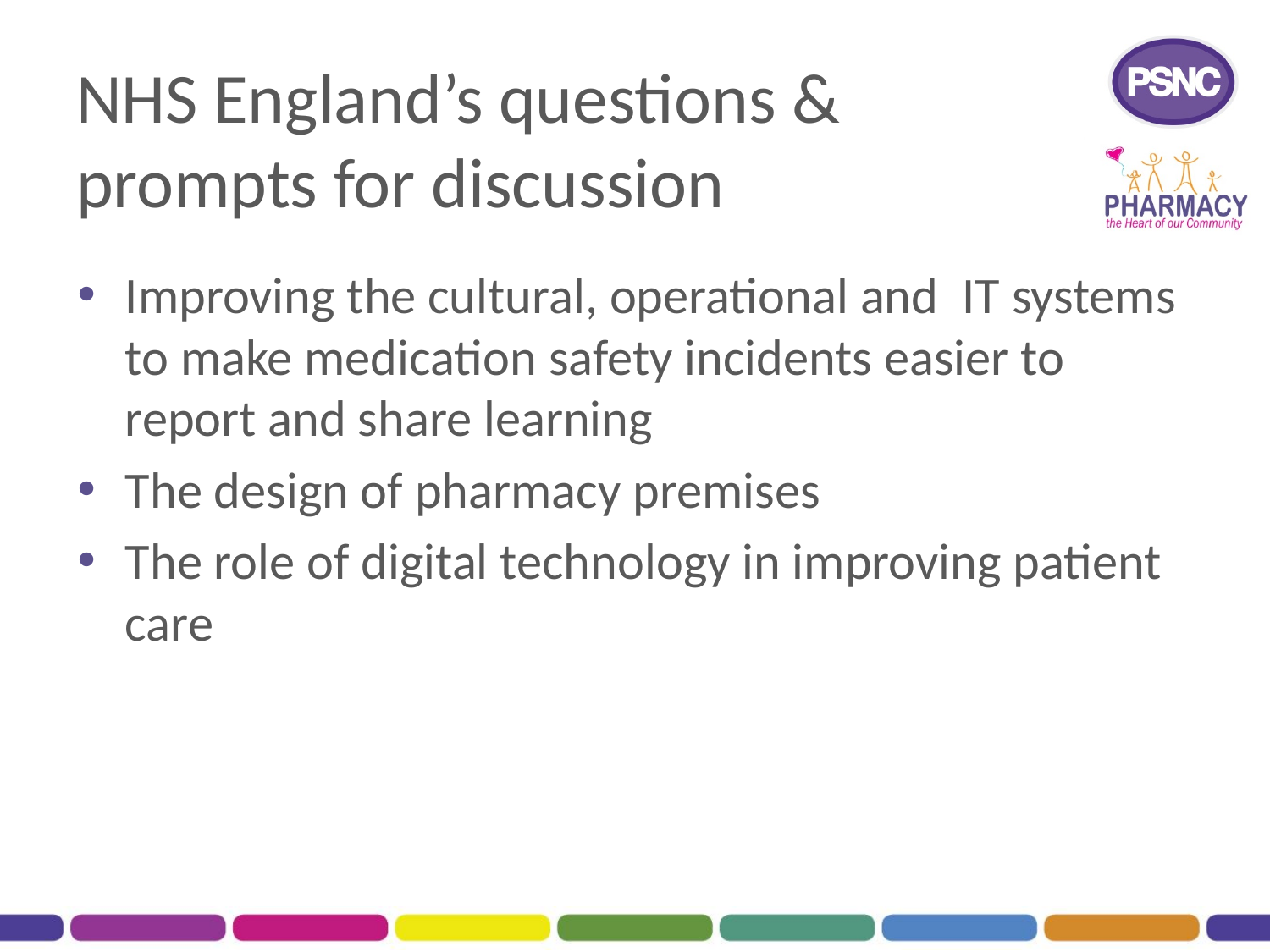

# NHS England’s questions & prompts for discussion
Improving the cultural, operational and  IT systems to make medication safety incidents easier to report and share learning
The design of pharmacy premises
The role of digital technology in improving patient care